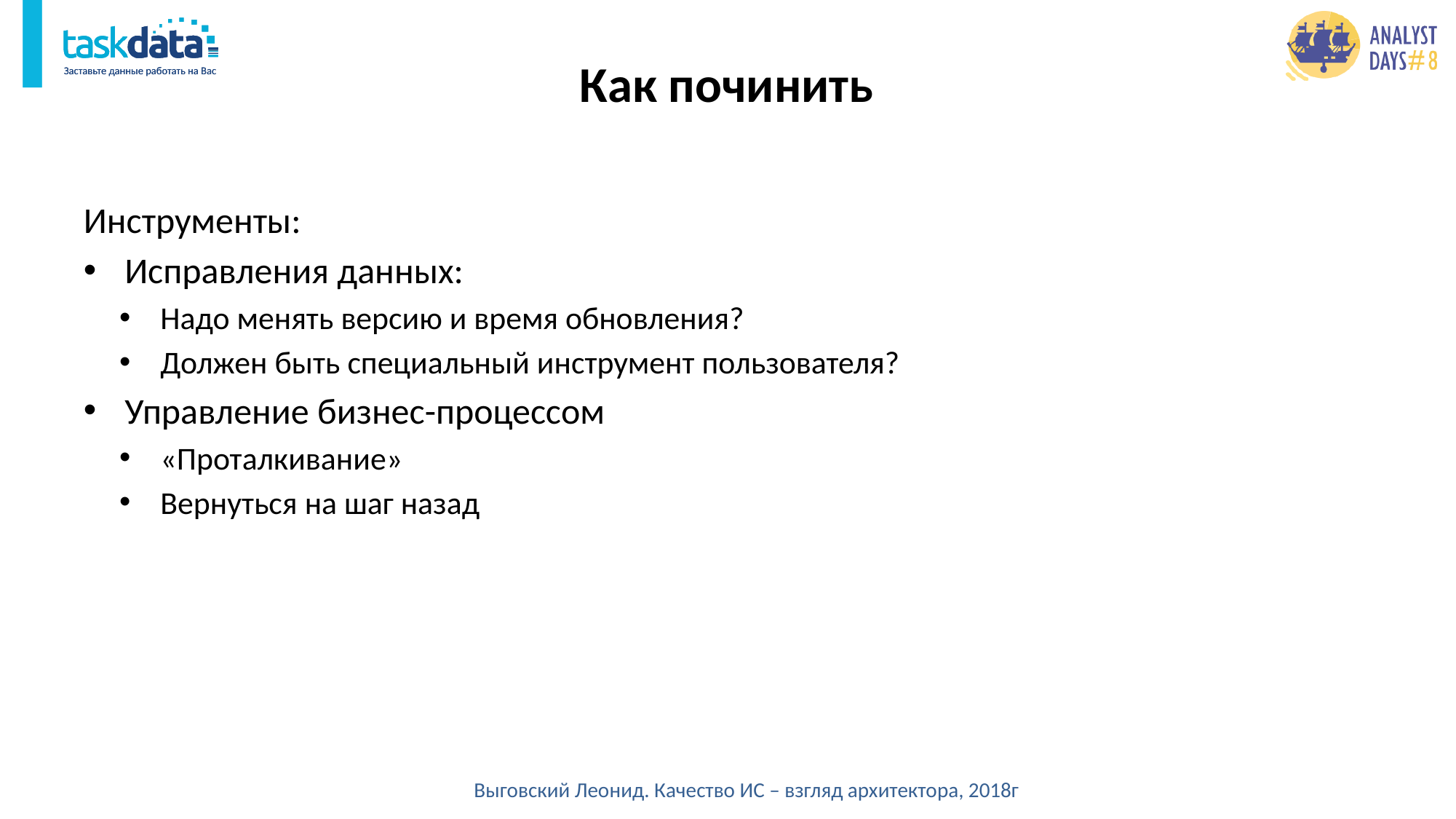

# Как починить
Инструменты:
Исправления данных:
Надо менять версию и время обновления?
Должен быть специальный инструмент пользователя?
Управление бизнес-процессом
«Проталкивание»
Вернуться на шаг назад